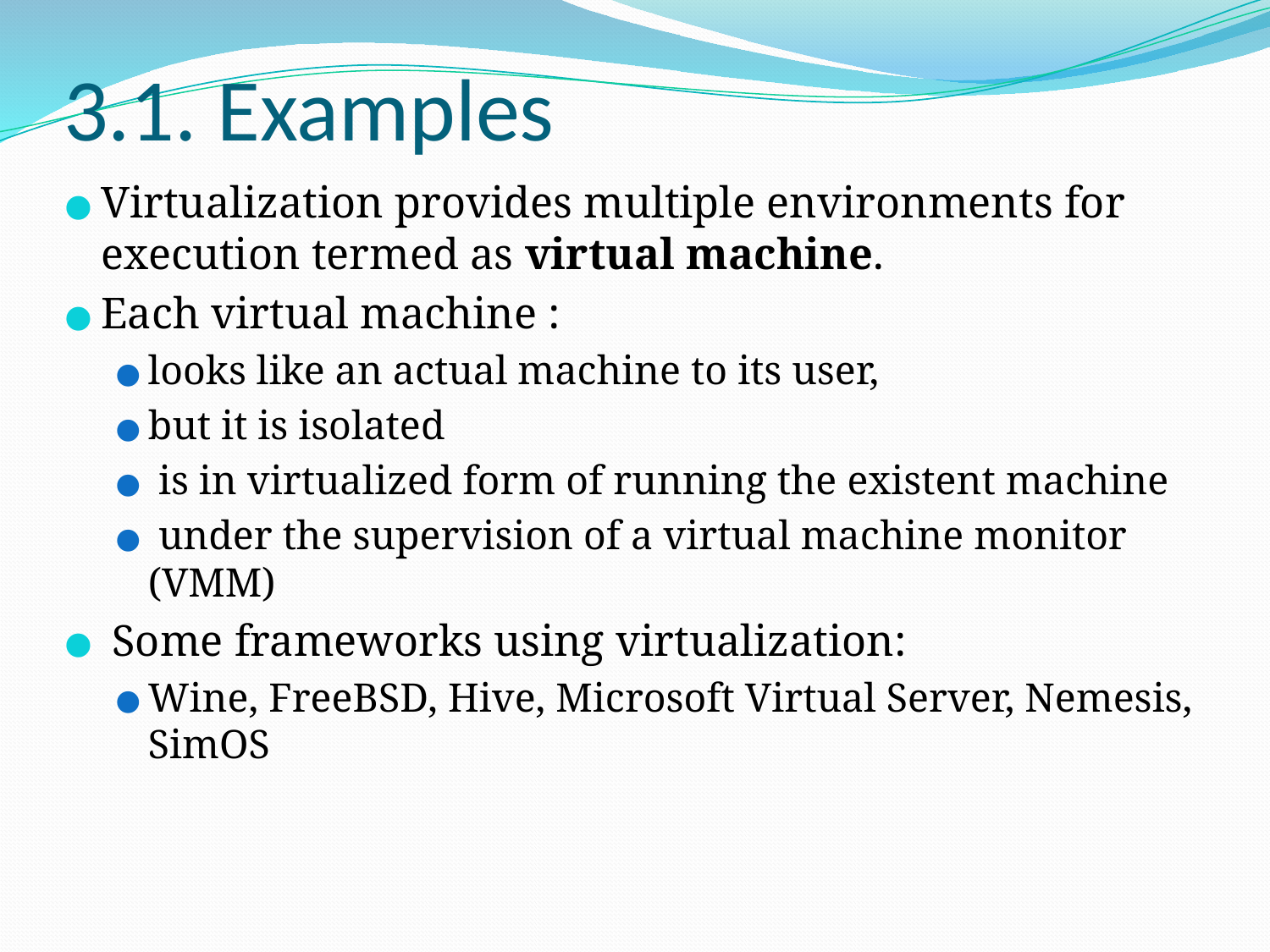

# 3.1. Examples
Virtualization provides multiple environments for execution termed as virtual machine.
Each virtual machine :
looks like an actual machine to its user,
but it is isolated
 is in virtualized form of running the existent machine
 under the supervision of a virtual machine monitor (VMM)
 Some frameworks using virtualization:
Wine, FreeBSD, Hive, Microsoft Virtual Server, Nemesis, SimOS